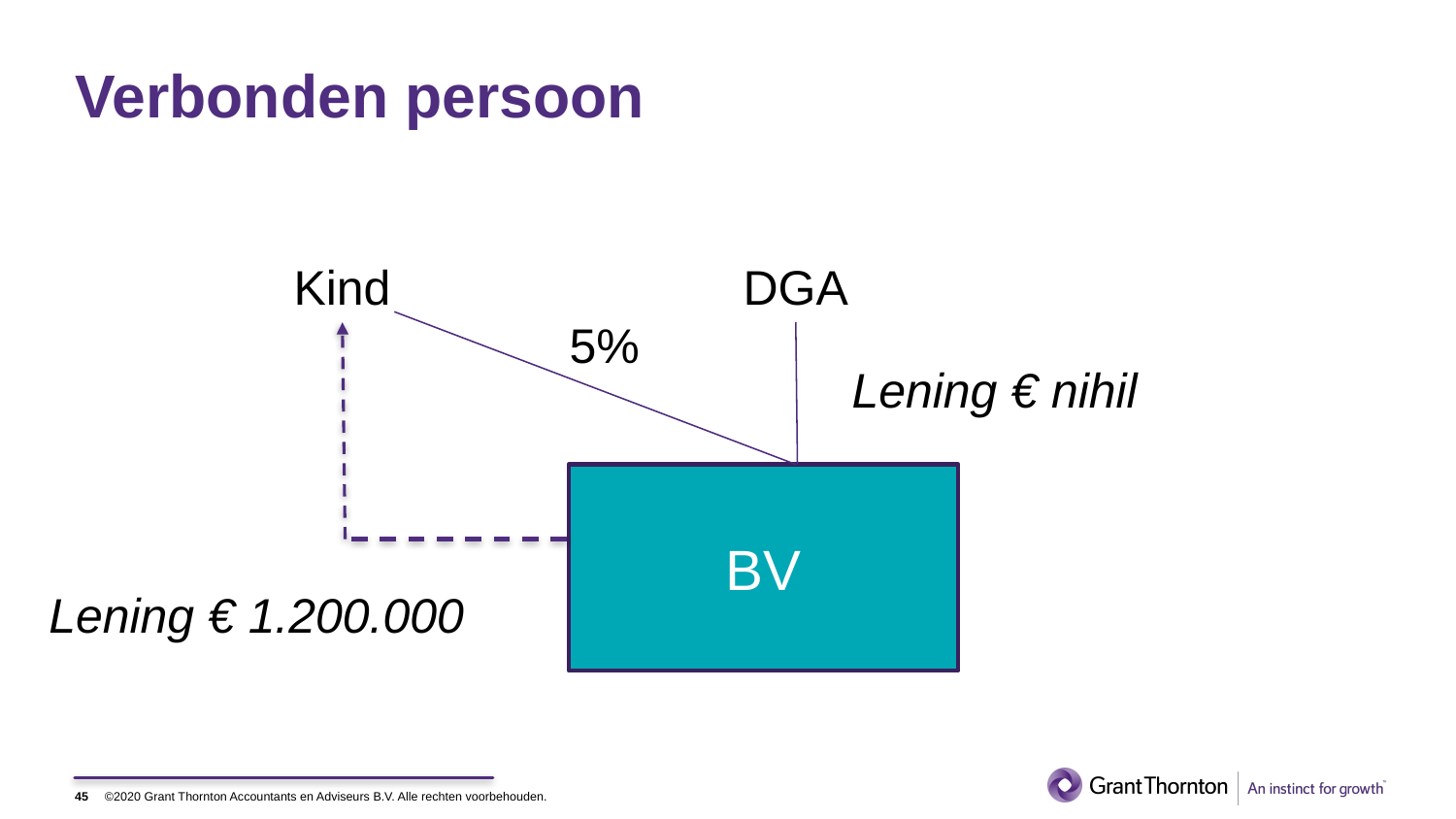

# Verbonden persoon
Kind
DGA
5%
Lening € nihil
BV
Lening € 1.200.000
45